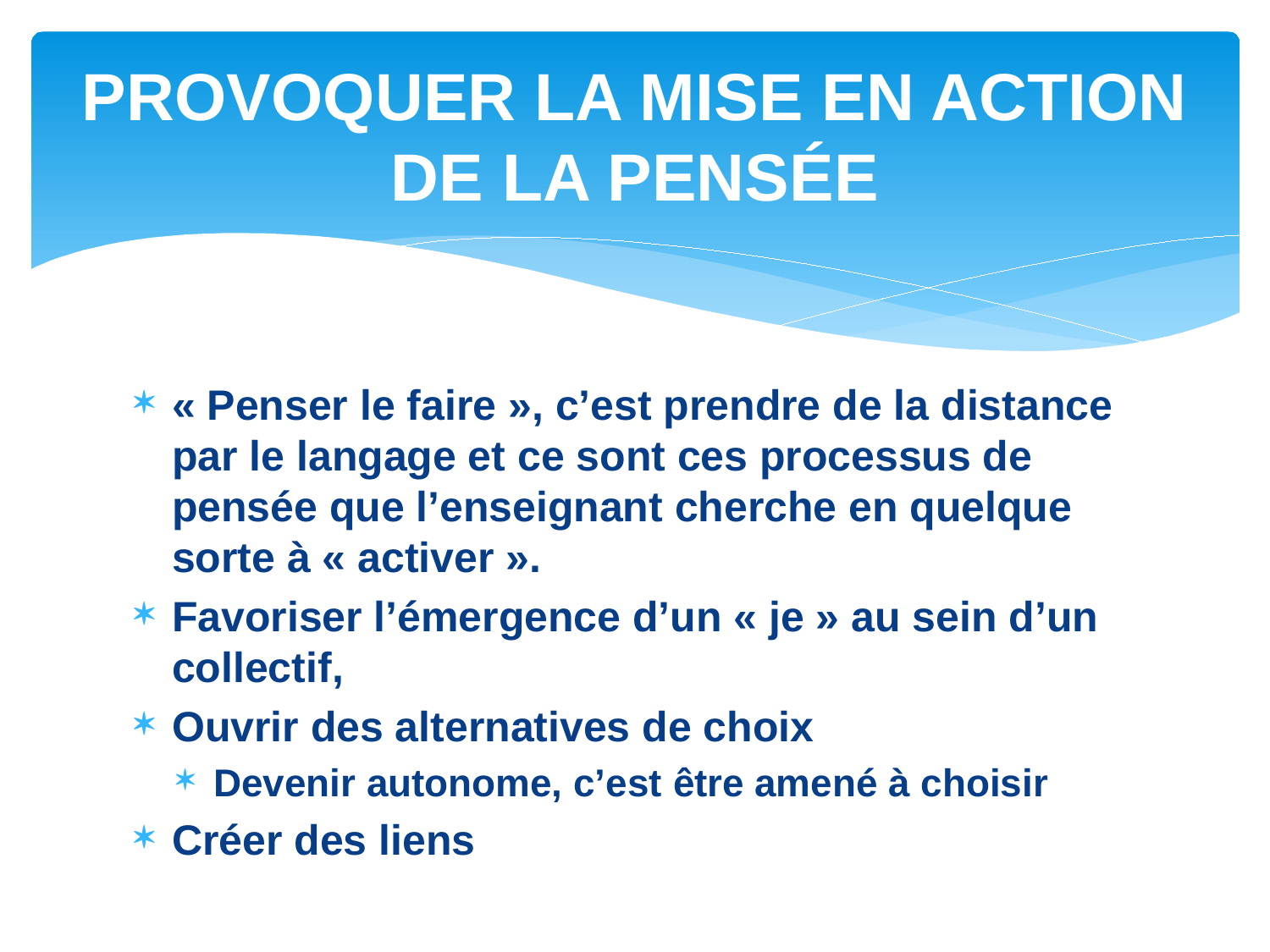

# PROVOQUER LA MISE EN ACTION DE LA PENSÉE
« Penser le faire », c’est prendre de la distance par le langage et ce sont ces processus de pensée que l’enseignant cherche en quelque sorte à « activer ».
Favoriser l’émergence d’un « je » au sein d’un collectif,
Ouvrir des alternatives de choix
Devenir autonome, c’est être amené à choisir
Créer des liens